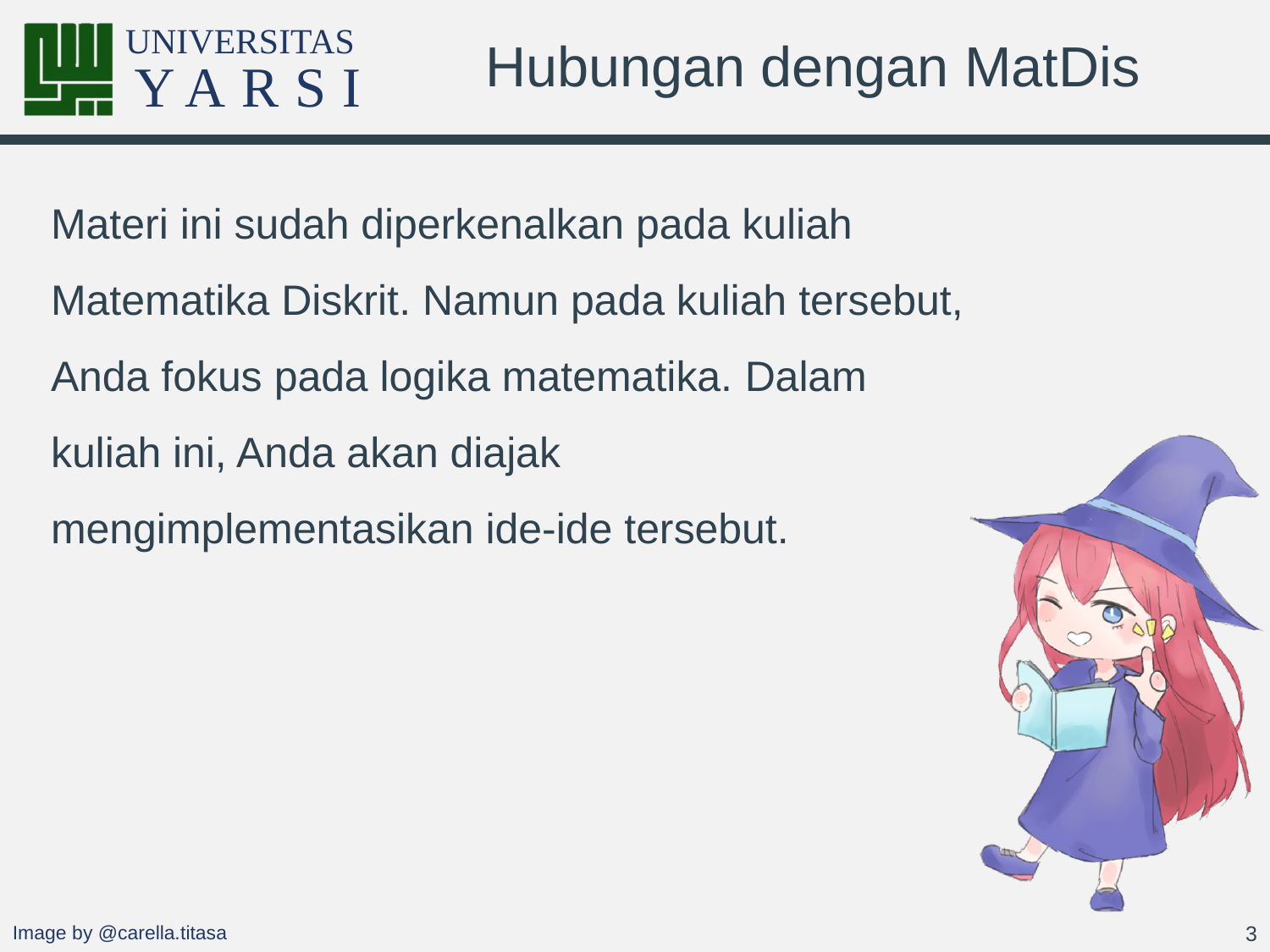

# Hubungan dengan MatDis
Materi ini sudah diperkenalkan pada kuliah Matematika Diskrit. Namun pada kuliah tersebut, Anda fokus pada logika matematika. Dalam kuliah ini, Anda akan diajak mengimplementasikan ide-ide tersebut.